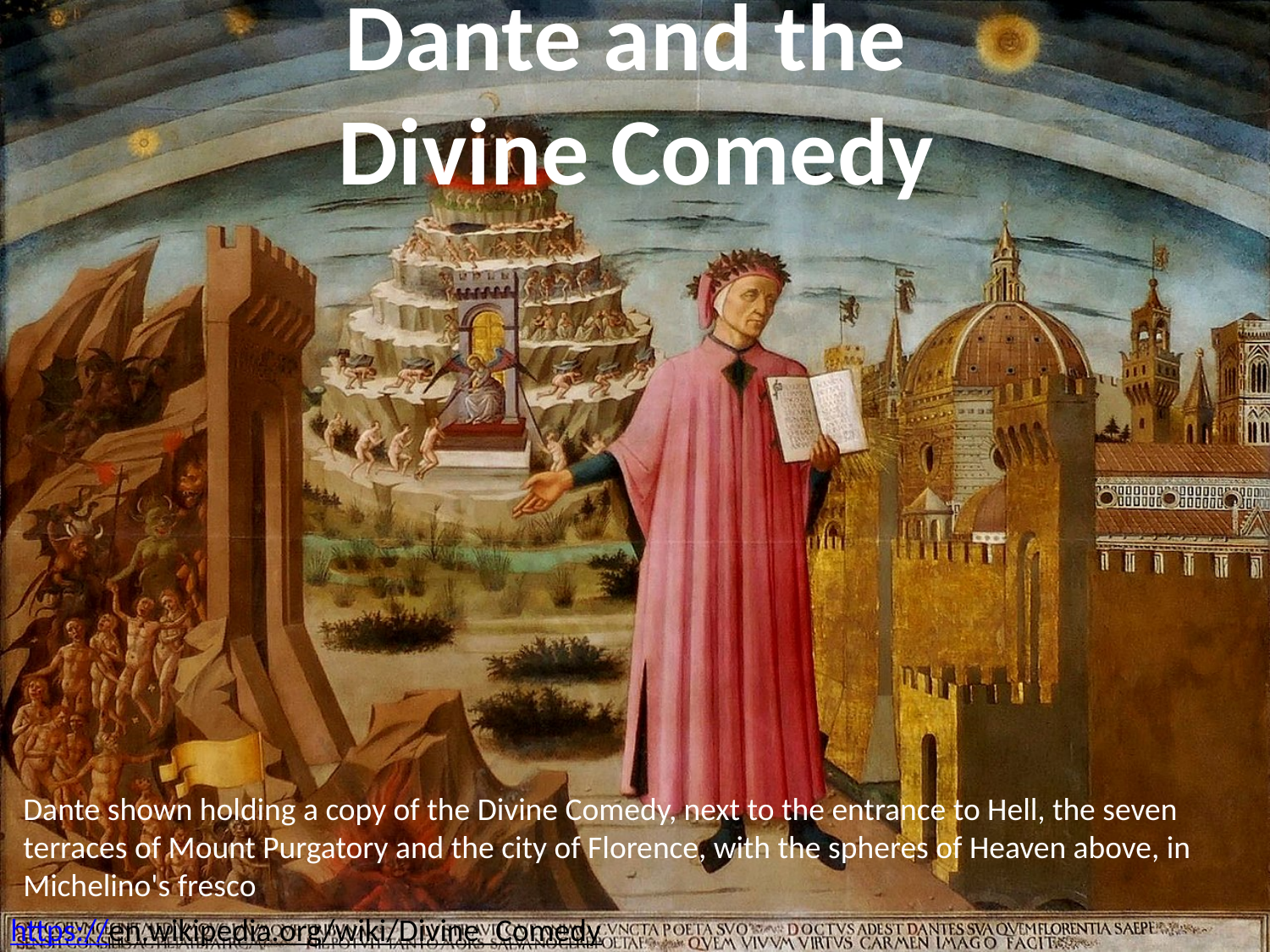

# Dante and the Divine Comedy
Dante shown holding a copy of the Divine Comedy, next to the entrance to Hell, the seven terraces of Mount Purgatory and the city of Florence, with the spheres of Heaven above, in Michelino's fresco
https://en.wikipedia.org/wiki/Divine_Comedy